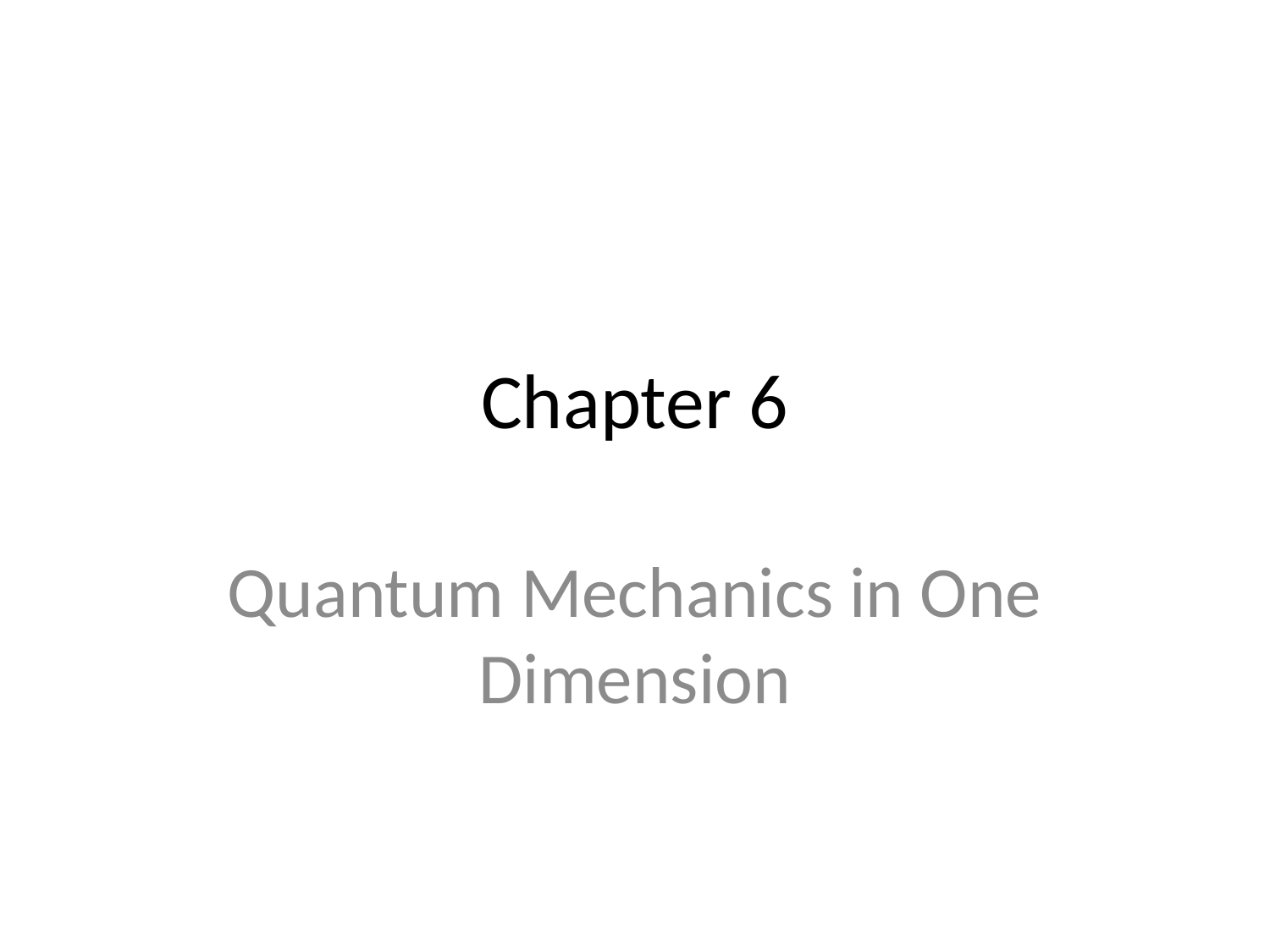

# Chapter 6
Quantum Mechanics in One Dimension